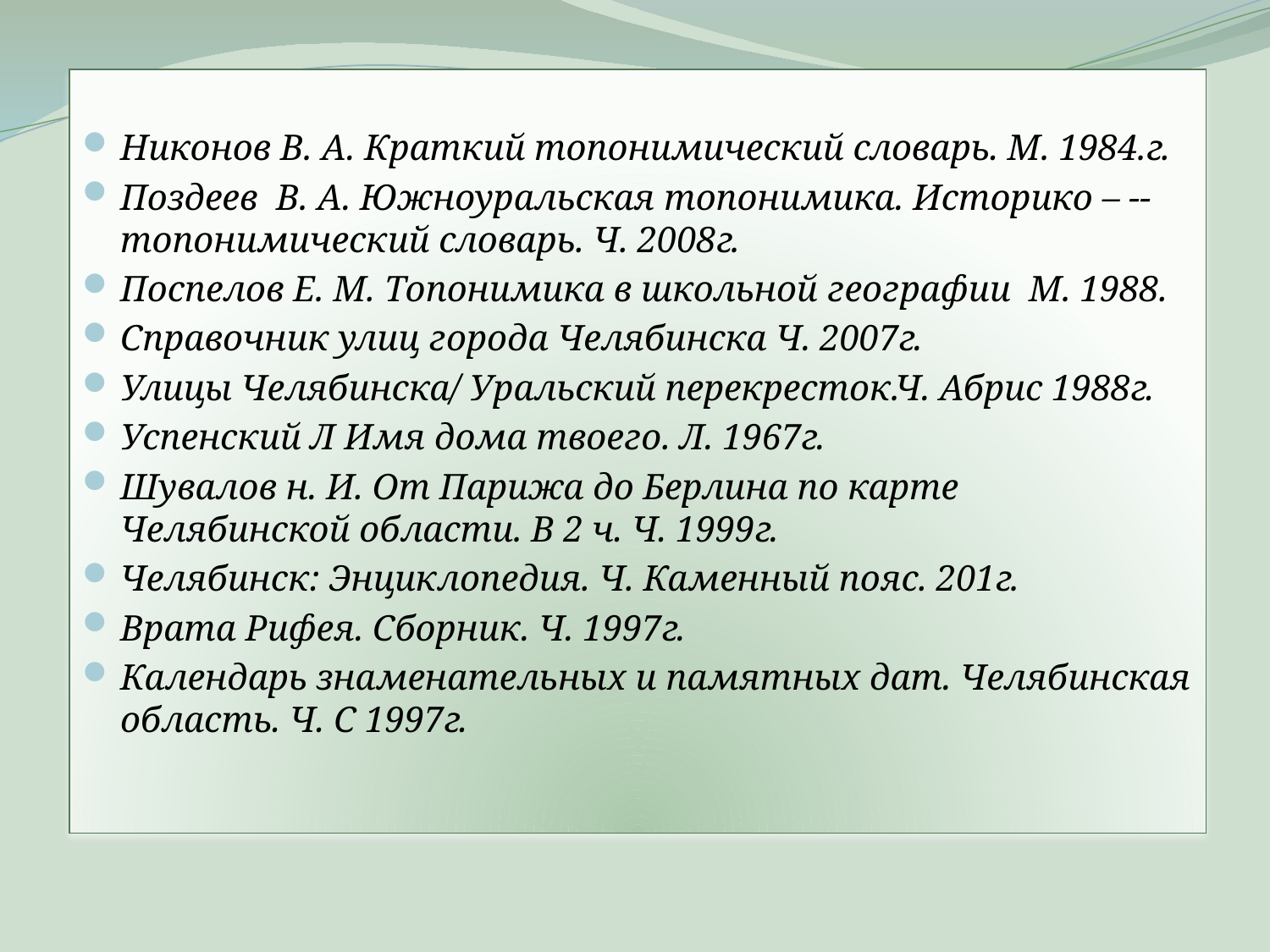

Никонов В. А. Краткий топонимический словарь. М. 1984.г.
Поздеев  В. А. Южноуральская топонимика. Историко – --топонимический словарь. Ч. 2008г.
Поспелов Е. М. Топонимика в школьной географии  М. 1988.
Справочник улиц города Челябинска Ч. 2007г.
Улицы Челябинска/ Уральский перекресток.Ч. Абрис 1988г.
Успенский Л Имя дома твоего. Л. 1967г.
Шувалов н. И. От Парижа до Берлина по карте Челябинской области. В 2 ч. Ч. 1999г.
Челябинск: Энциклопедия. Ч. Каменный пояс. 201г.
Врата Рифея. Сборник. Ч. 1997г.
Календарь знаменательных и памятных дат. Челябинская область. Ч. С 1997г.
#